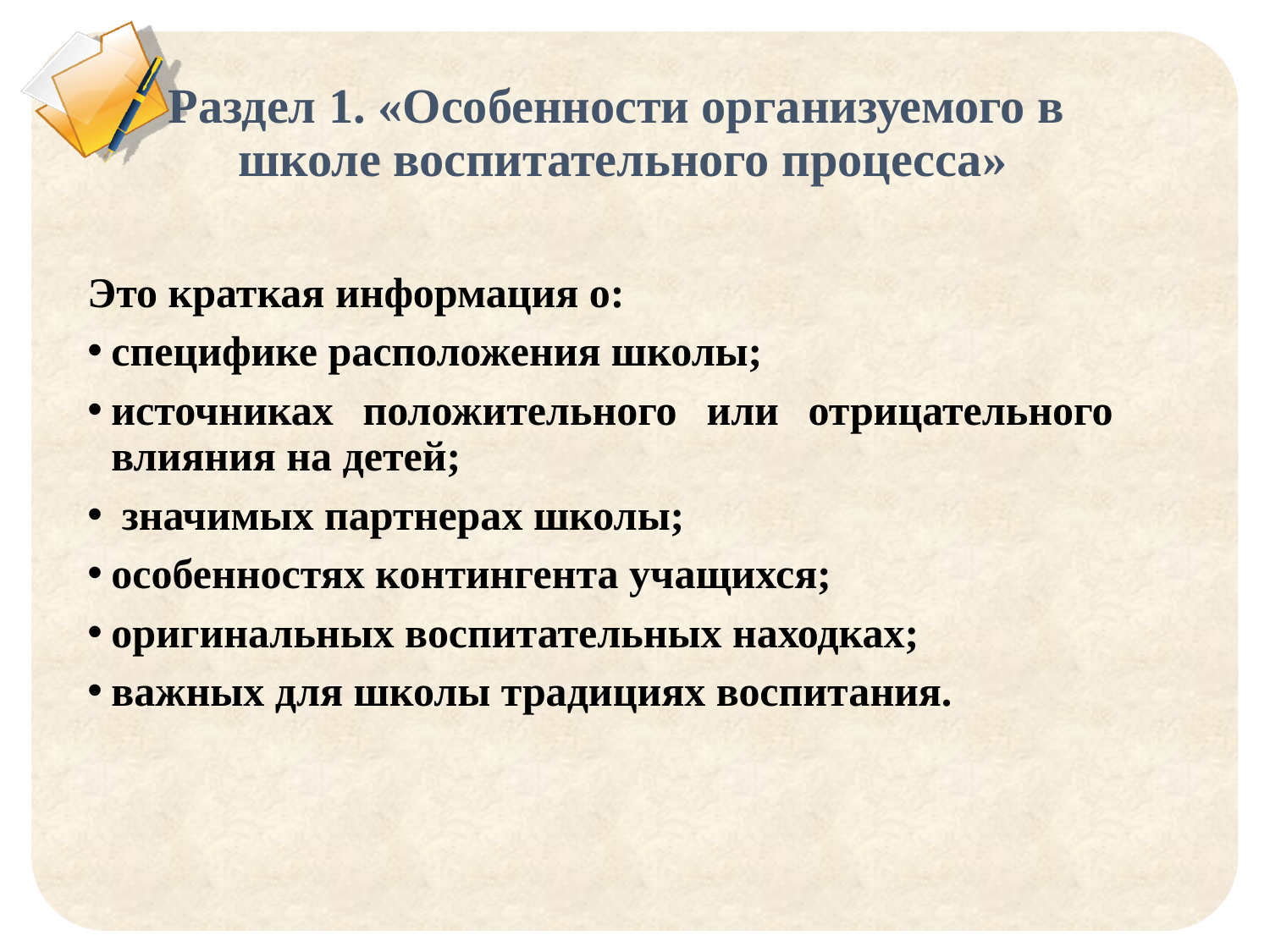

# Раздел 1. «Особенности организуемого в школе воспитательного процесса»
Это краткая информация о:
специфике расположения школы;
источниках положительного или отрицательного влияния на детей;
 значимых партнерах школы;
особенностях контингента учащихся;
оригинальных воспитательных находках;
важных для школы традициях воспитания.